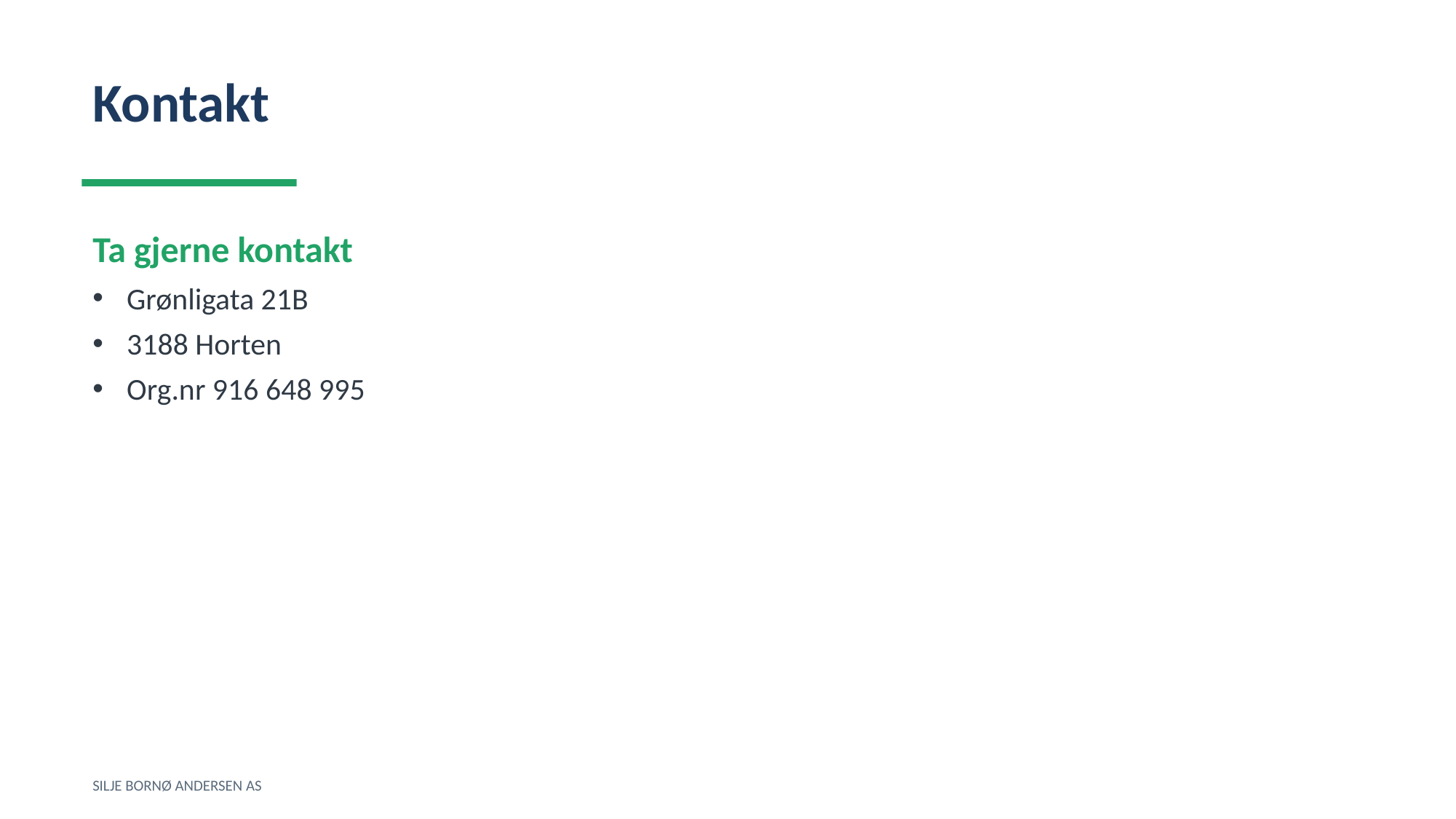

Kontakt

Ta gjerne kontakt
Grønligata 21B
3188 Horten
Org.nr 916 648 995
SILJE BORNØ ANDERSEN AS